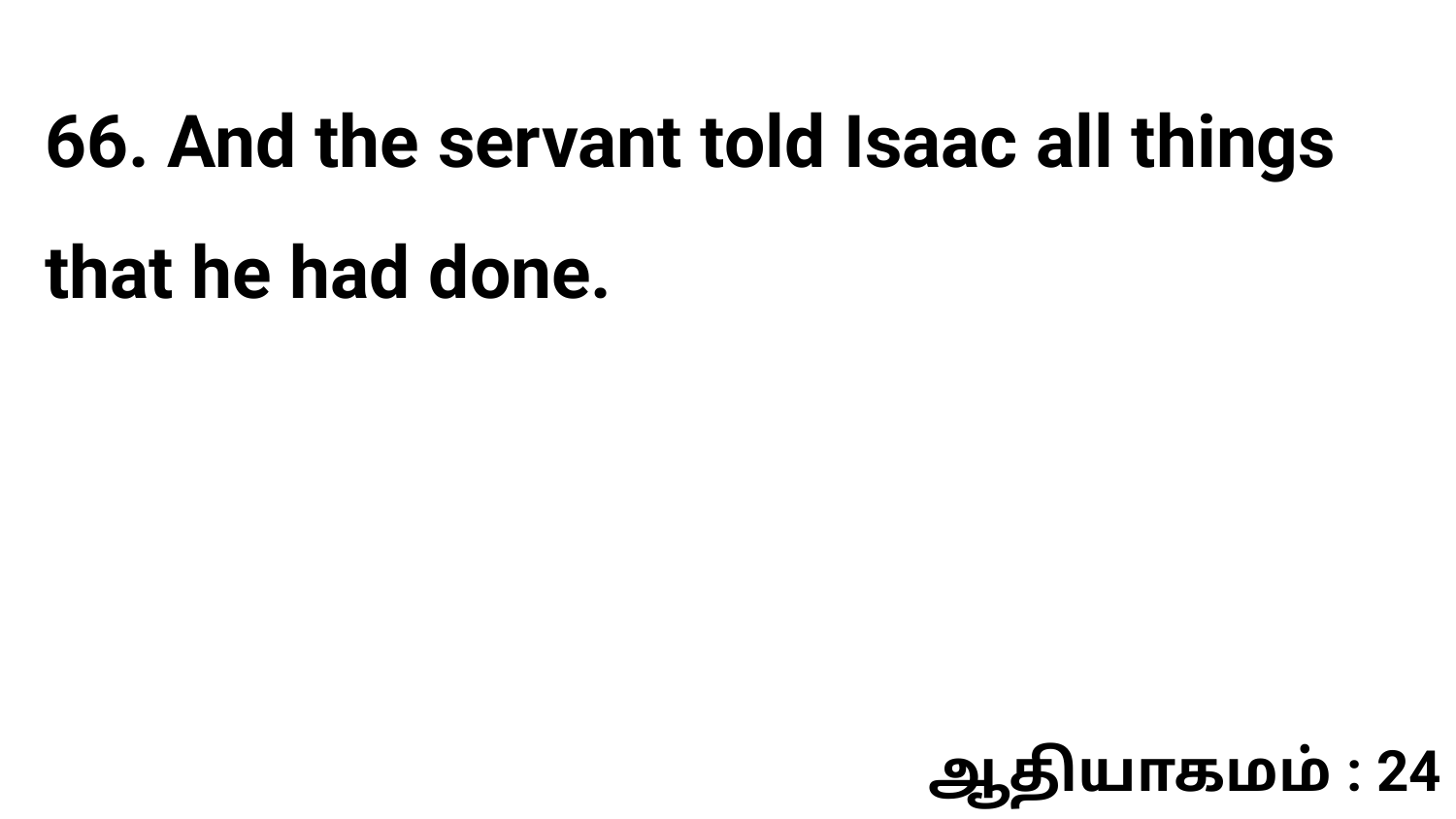

66. And the servant told Isaac all things that he had done.
ஆதியாகமம் : 24